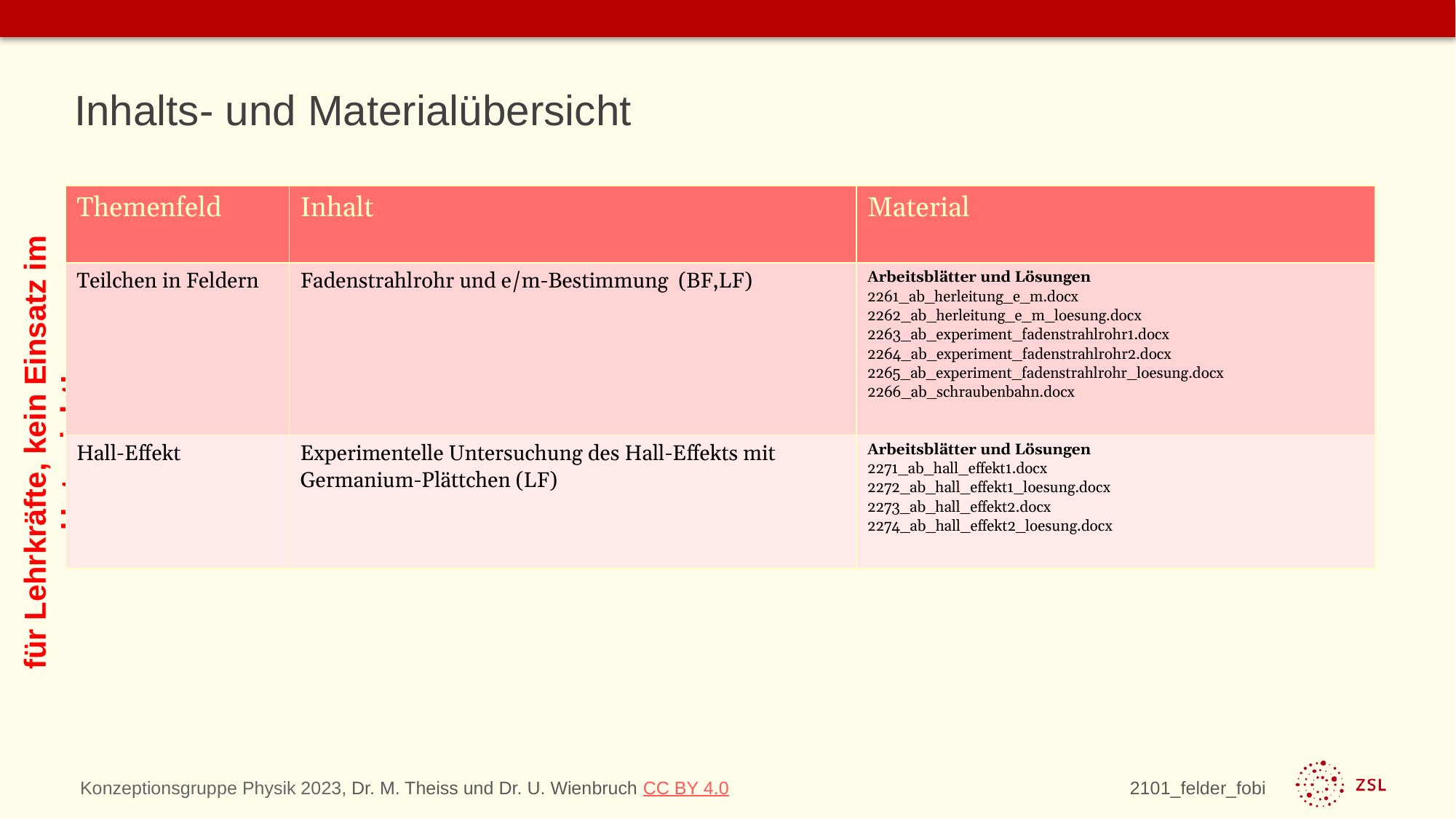

# Inhalts- und Materialübersicht
| Themenfeld | Inhalt | Material |
| --- | --- | --- |
| Teilchen in Feldern | Fadenstrahlrohr und e/m-Bestimmung (BF,LF) | Arbeitsblätter und Lösungen 2261\_ab\_herleitung\_e\_m.docx 2262\_ab\_herleitung\_e\_m\_loesung.docx 2263\_ab\_experiment\_fadenstrahlrohr1.docx 2264\_ab\_experiment\_fadenstrahlrohr2.docx 2265\_ab\_experiment\_fadenstrahlrohr\_loesung.docx 2266\_ab\_schraubenbahn.docx |
| Hall-Effekt | Experimentelle Untersuchung des Hall-Effekts mit Germanium-Plättchen (LF) | Arbeitsblätter und Lösungen 2271\_ab\_hall\_effekt1.docx 2272\_ab\_hall\_effekt1\_loesung.docx 2273\_ab\_hall\_effekt2.docx 2274\_ab\_hall\_effekt2\_loesung.docx |